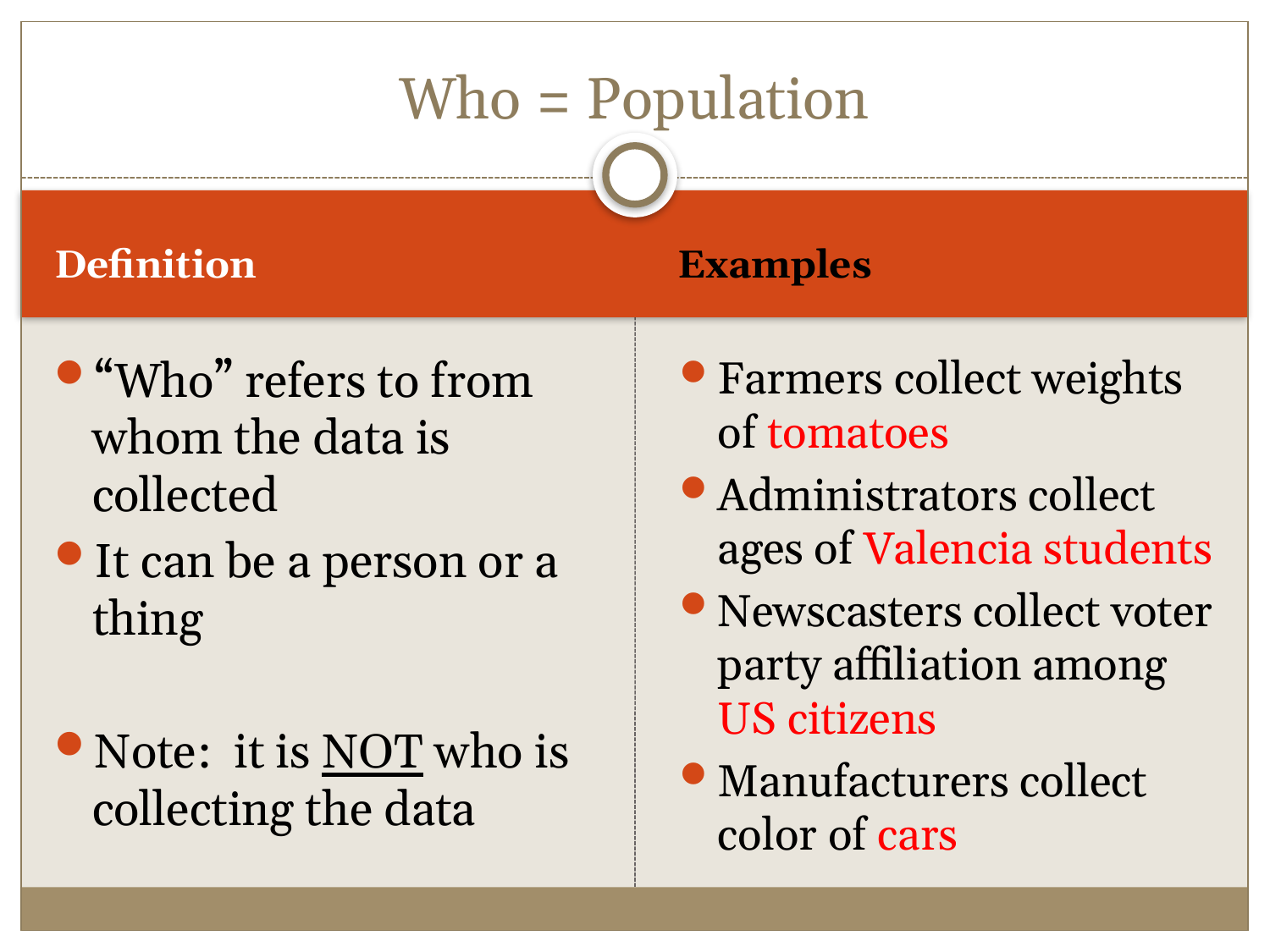

# Who = Population
Definition
Examples
“Who” refers to from whom the data is collected
It can be a person or a thing

Note:  it is NOT who is collecting the data
Farmers collect weights of tomatoes
Administrators collect ages of Valencia students
Newscasters collect voter party affiliation among US citizens
Manufacturers collect color of cars